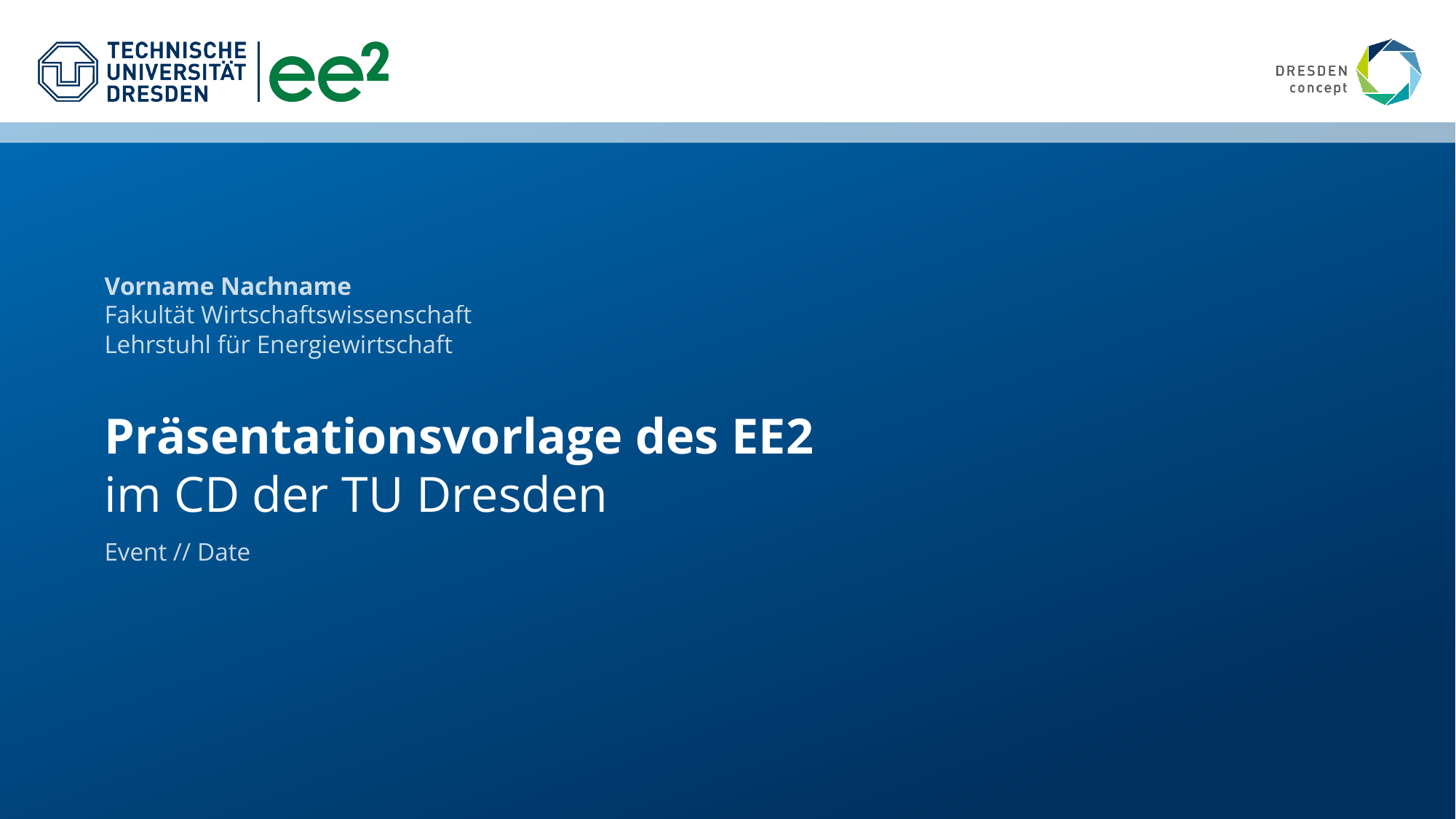

Vorname Nachname
Fakultät Wirtschaftswissenschaft
Lehrstuhl für Energiewirtschaft
# Präsentationsvorlage des EE2 im CD der TU Dresden
Event // Date